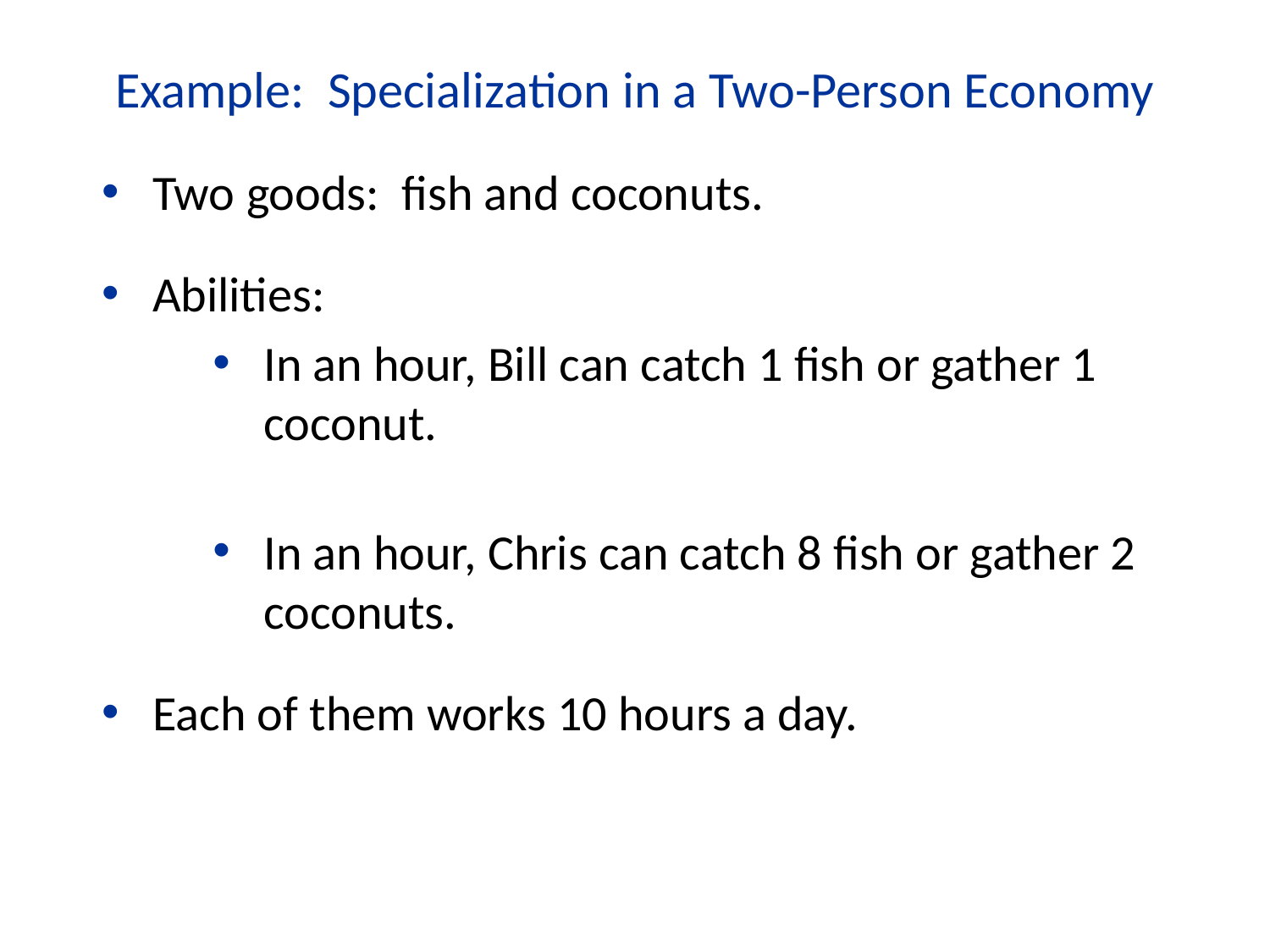

Example:  Specialization in a Two-Person Economy
Two goods:  fish and coconuts.
Abilities:
In an hour, Bill can catch 1 fish or gather 1 coconut.
In an hour, Chris can catch 8 fish or gather 2 coconuts.
Each of them works 10 hours a day.